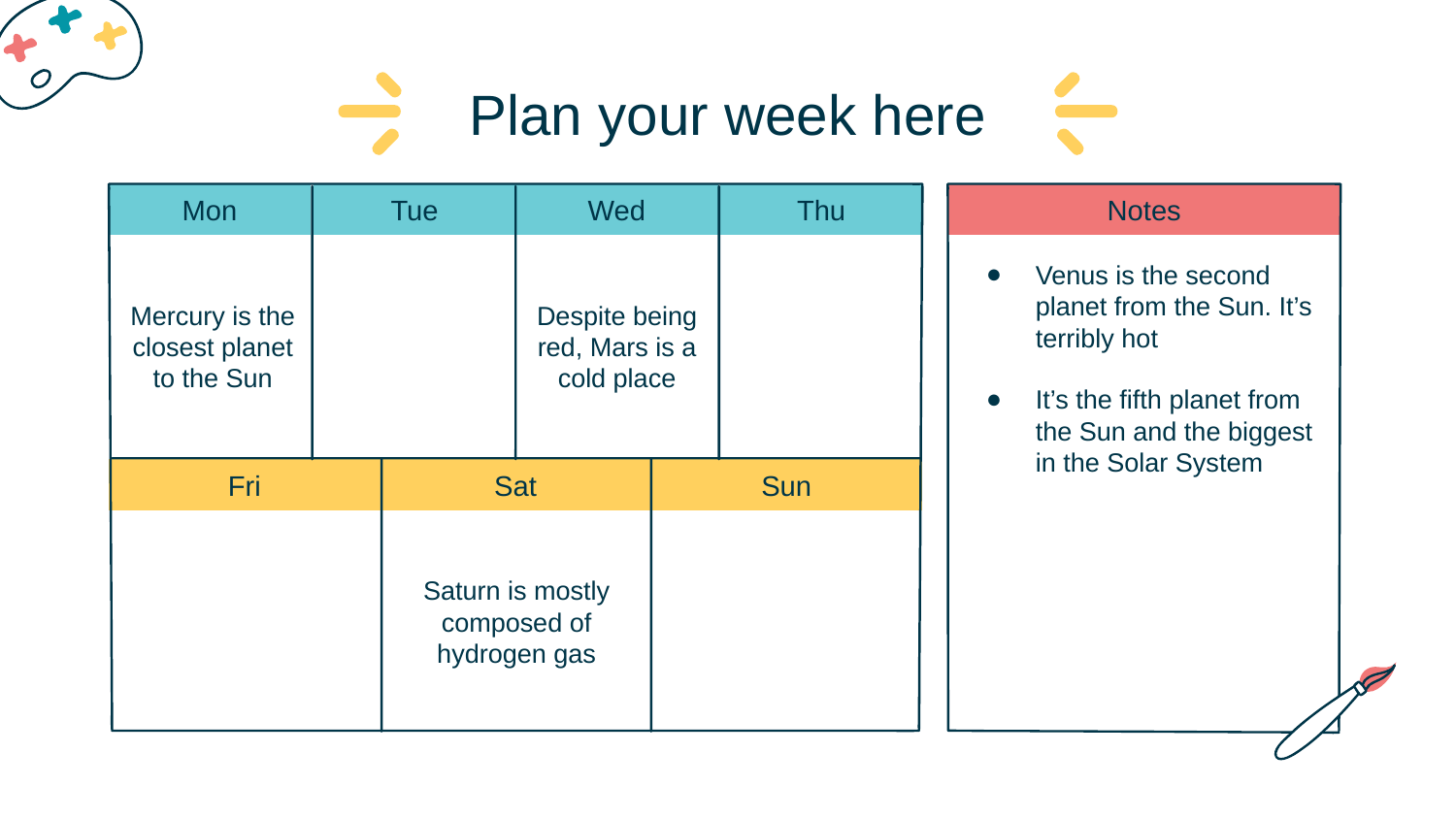

# Plan your week here

Notes
Mon
Tue
Wed
Thu

Mercury is the closest planet to the Sun
Despite being red, Mars is a cold place
Venus is the second planet from the Sun. It’s terribly hot
It’s the fifth planet from the Sun and the biggest in the Solar System

Fri
Sat
Sun
Saturn is mostly composed of hydrogen gas